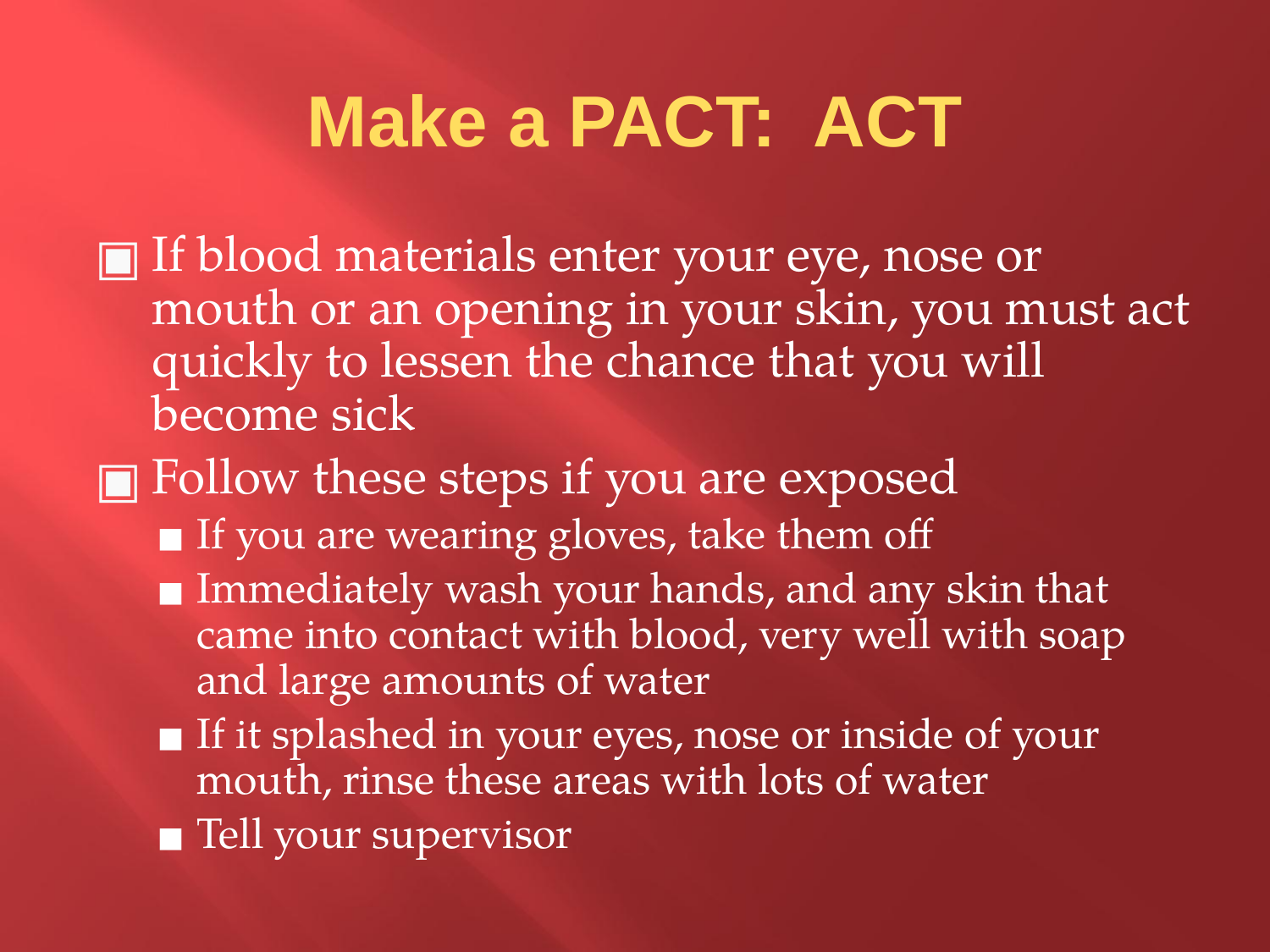

Make a PACT:  ACT
If blood materials enter your eye, nose or mouth or an opening in your skin, you must act quickly to lessen the chance that you will become sick
Follow these steps if you are exposed
If you are wearing gloves, take them off
Immediately wash your hands, and any skin that came into contact with blood, very well with soap and large amounts of water
If it splashed in your eyes, nose or inside of your mouth, rinse these areas with lots of water
Tell your supervisor